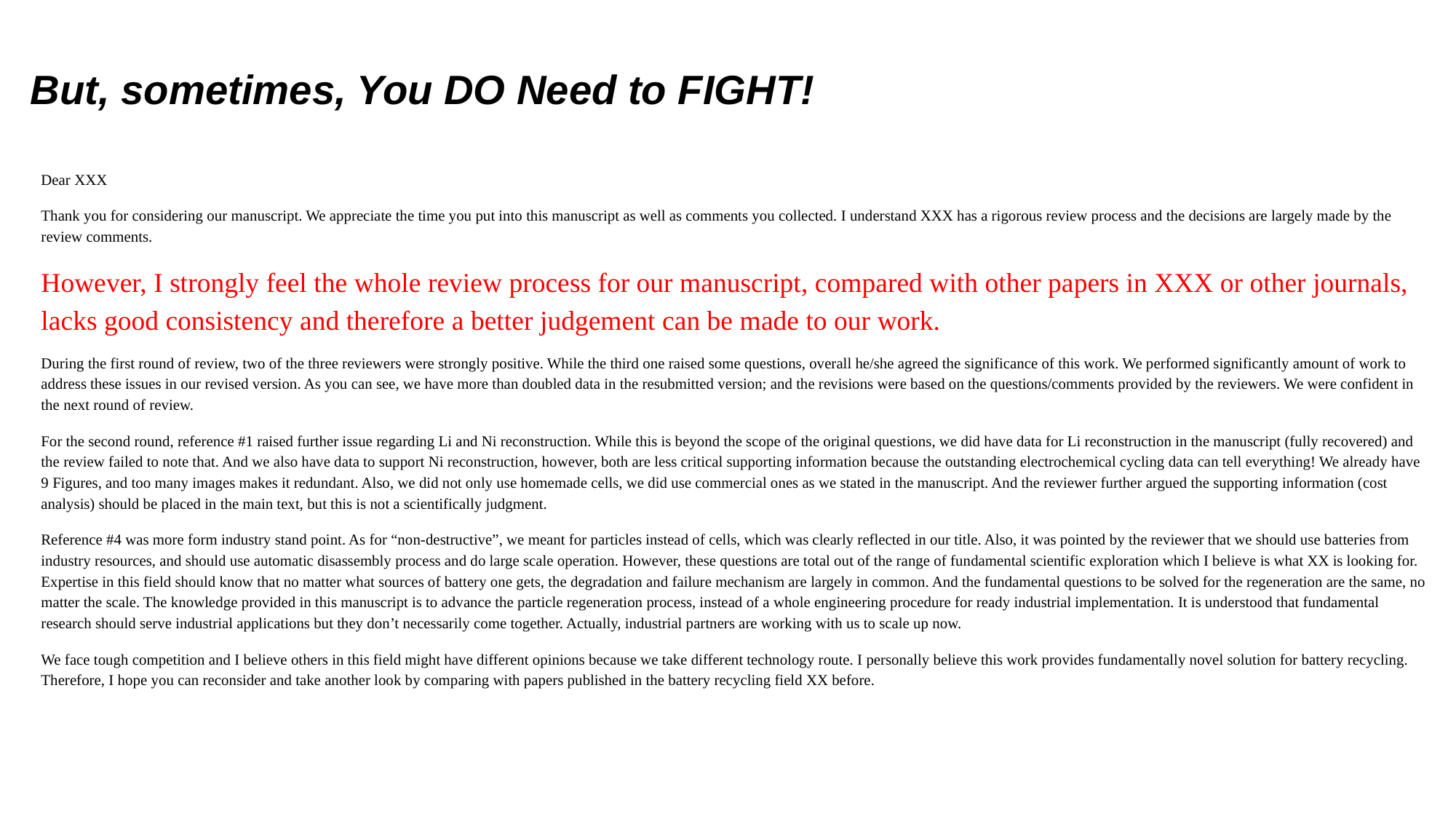

But, sometimes, You DO Need to FIGHT!
Dear XXX
Thank you for considering our manuscript. We appreciate the time you put into this manuscript as well as comments you collected. I understand XXX has a rigorous review process and the decisions are largely made by the review comments.
However, I strongly feel the whole review process for our manuscript, compared with other papers in XXX or other journals, lacks good consistency and therefore a better judgement can be made to our work.
During the first round of review, two of the three reviewers were strongly positive. While the third one raised some questions, overall he/she agreed the significance of this work. We performed significantly amount of work to address these issues in our revised version. As you can see, we have more than doubled data in the resubmitted version; and the revisions were based on the questions/comments provided by the reviewers. We were confident in the next round of review.
For the second round, reference #1 raised further issue regarding Li and Ni reconstruction. While this is beyond the scope of the original questions, we did have data for Li reconstruction in the manuscript (fully recovered) and the review failed to note that. And we also have data to support Ni reconstruction, however, both are less critical supporting information because the outstanding electrochemical cycling data can tell everything! We already have 9 Figures, and too many images makes it redundant. Also, we did not only use homemade cells, we did use commercial ones as we stated in the manuscript. And the reviewer further argued the supporting information (cost analysis) should be placed in the main text, but this is not a scientifically judgment.
Reference #4 was more form industry stand point. As for “non-destructive”, we meant for particles instead of cells, which was clearly reflected in our title. Also, it was pointed by the reviewer that we should use batteries from industry resources, and should use automatic disassembly process and do large scale operation. However, these questions are total out of the range of fundamental scientific exploration which I believe is what XX is looking for. Expertise in this field should know that no matter what sources of battery one gets, the degradation and failure mechanism are largely in common. And the fundamental questions to be solved for the regeneration are the same, no matter the scale. The knowledge provided in this manuscript is to advance the particle regeneration process, instead of a whole engineering procedure for ready industrial implementation. It is understood that fundamental research should serve industrial applications but they don’t necessarily come together. Actually, industrial partners are working with us to scale up now.
We face tough competition and I believe others in this field might have different opinions because we take different technology route. I personally believe this work provides fundamentally novel solution for battery recycling. Therefore, I hope you can reconsider and take another look by comparing with papers published in the battery recycling field XX before.